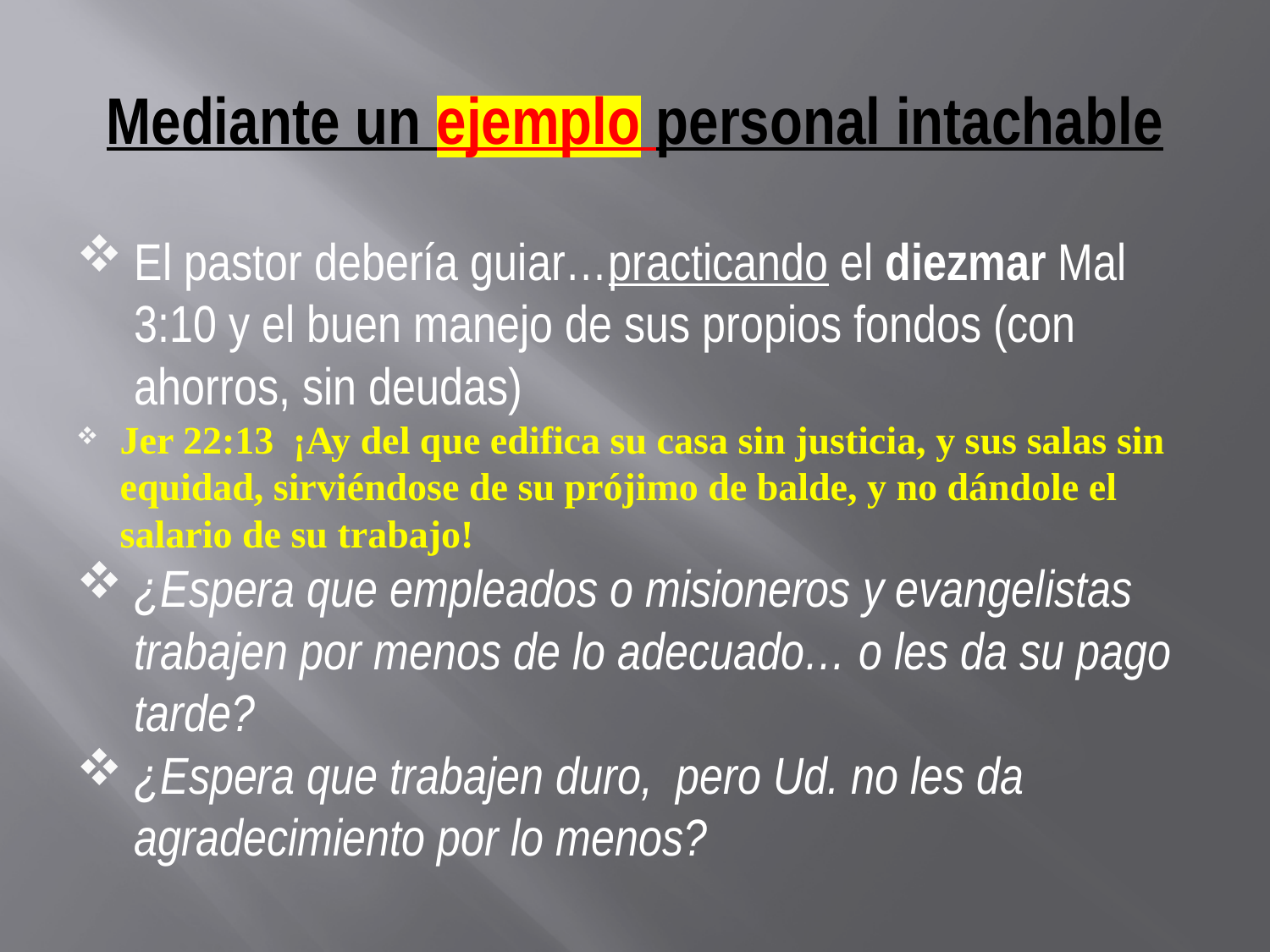

# Mediante un ejemplo personal intachable
El pastor debería guiar…practicando el diezmar Mal 3:10 y el buen manejo de sus propios fondos (con ahorros, sin deudas)
Jer 22:13  ¡Ay del que edifica su casa sin justicia, y sus salas sin equidad, sirviéndose de su prójimo de balde, y no dándole el salario de su trabajo!
¿Espera que empleados o misioneros y evangelistas trabajen por menos de lo adecuado… o les da su pago tarde?
¿Espera que trabajen duro,  pero Ud. no les da agradecimiento por lo menos?